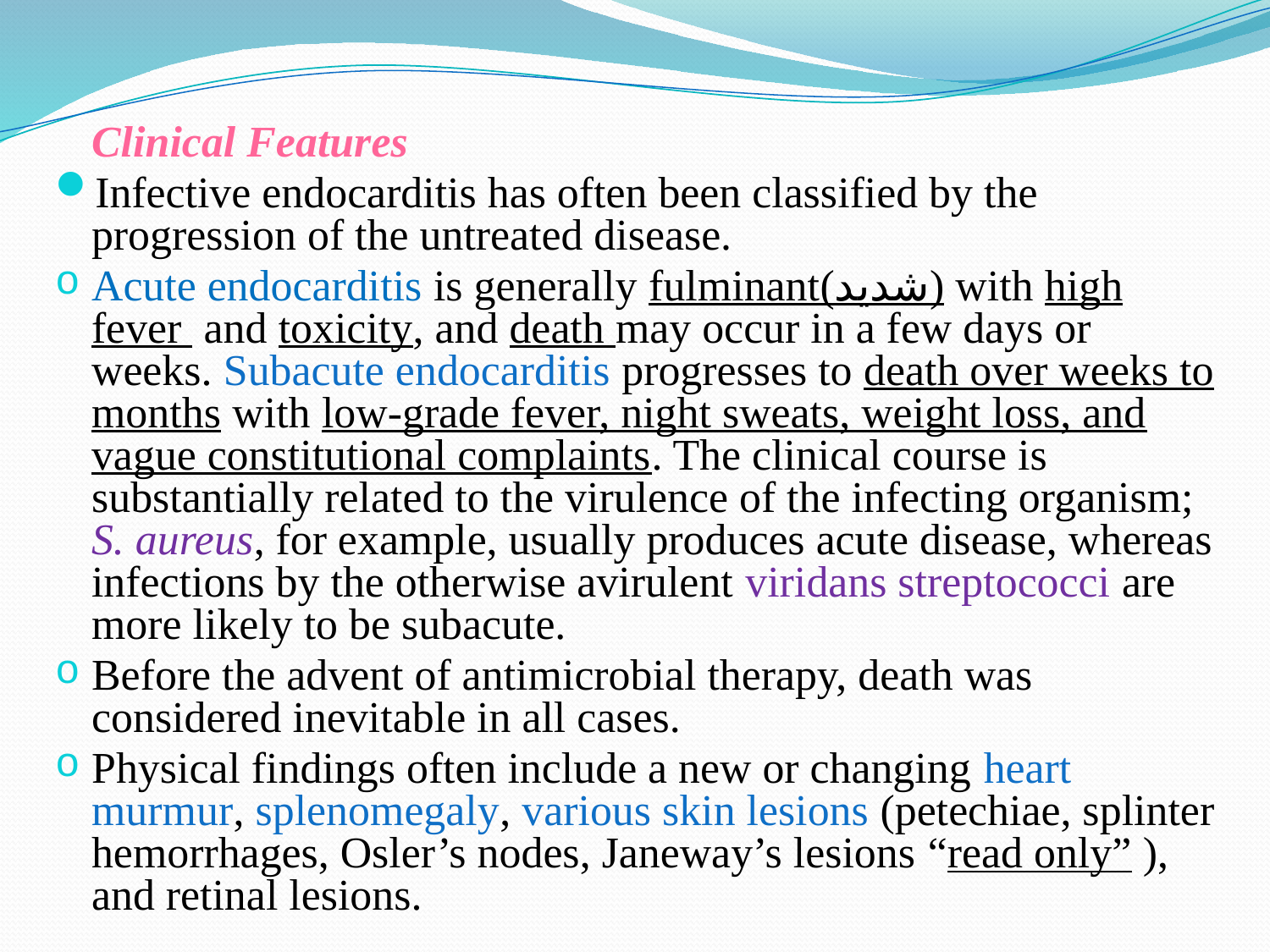

Clinical Features
Infective endocarditis has often been classified by the progression of the untreated disease.
Acute endocarditis is generally fulminant(شديد) with high fever  and toxicity, and death may occur in a few days or weeks. Subacute endocarditis progresses to death over weeks to months with low-grade fever, night sweats, weight loss, and vague constitutional complaints. The clinical course is substantially related to the virulence of the infecting organism; S. aureus, for example, usually produces acute disease, whereas infections by the otherwise avirulent viridans streptococci are more likely to be subacute.
Before the advent of antimicrobial therapy, death was considered inevitable in all cases.
Physical findings often include a new or changing heart murmur, splenomegaly, various skin lesions (petechiae, splinter hemorrhages, Osler’s nodes, Janeway’s lesions “read only” ), and retinal lesions.